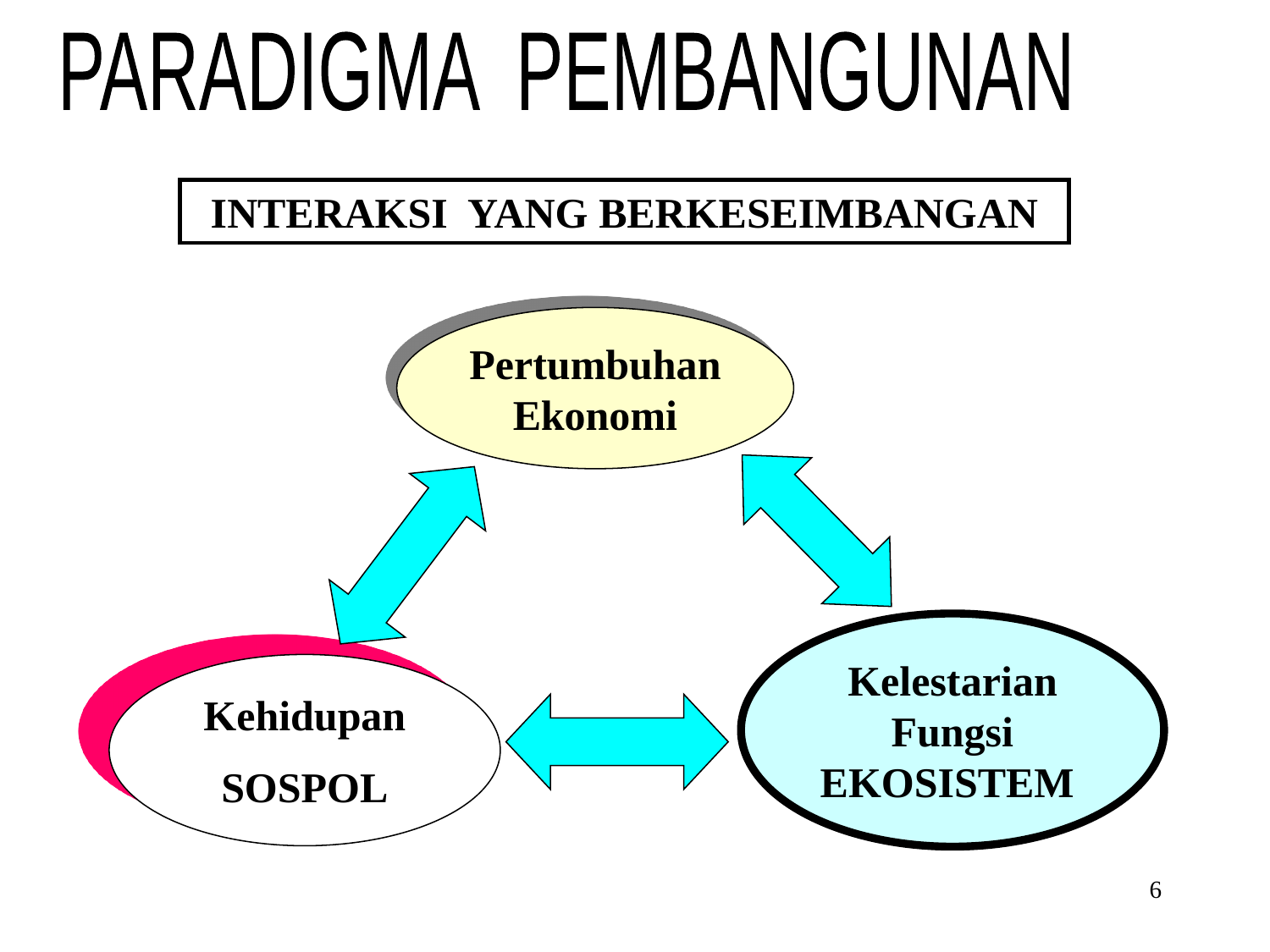

PARADIGMA  PEMBANGUNAN
INTERAKSI  YANG BERKESEIMBANGAN
Pertumbuhan Ekonomi

Kelestarian Fungsi EKOSISTEM
Kehidupan
SOSPOL

6